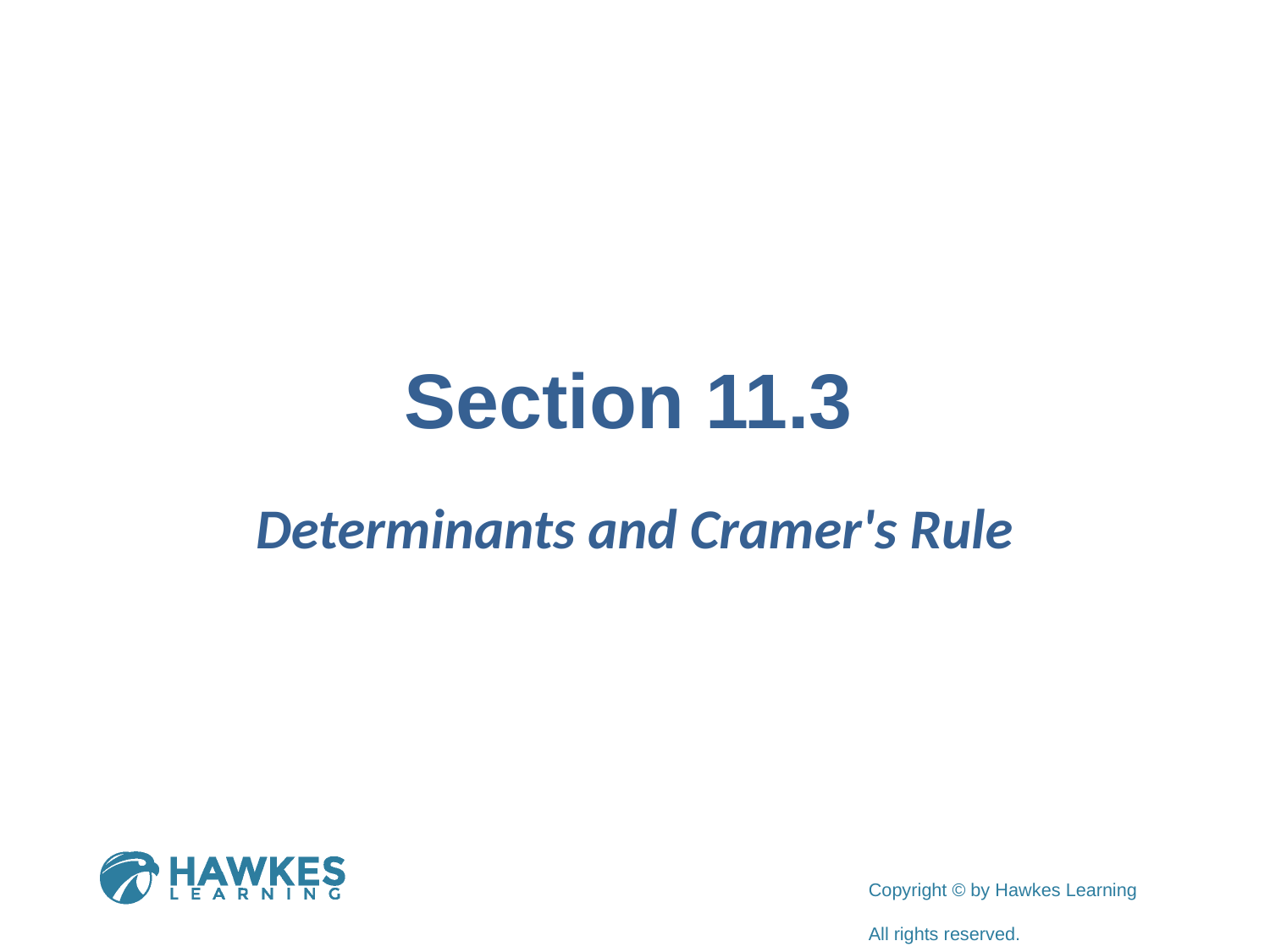

# Section 11.3
Determinants and Cramer's Rule